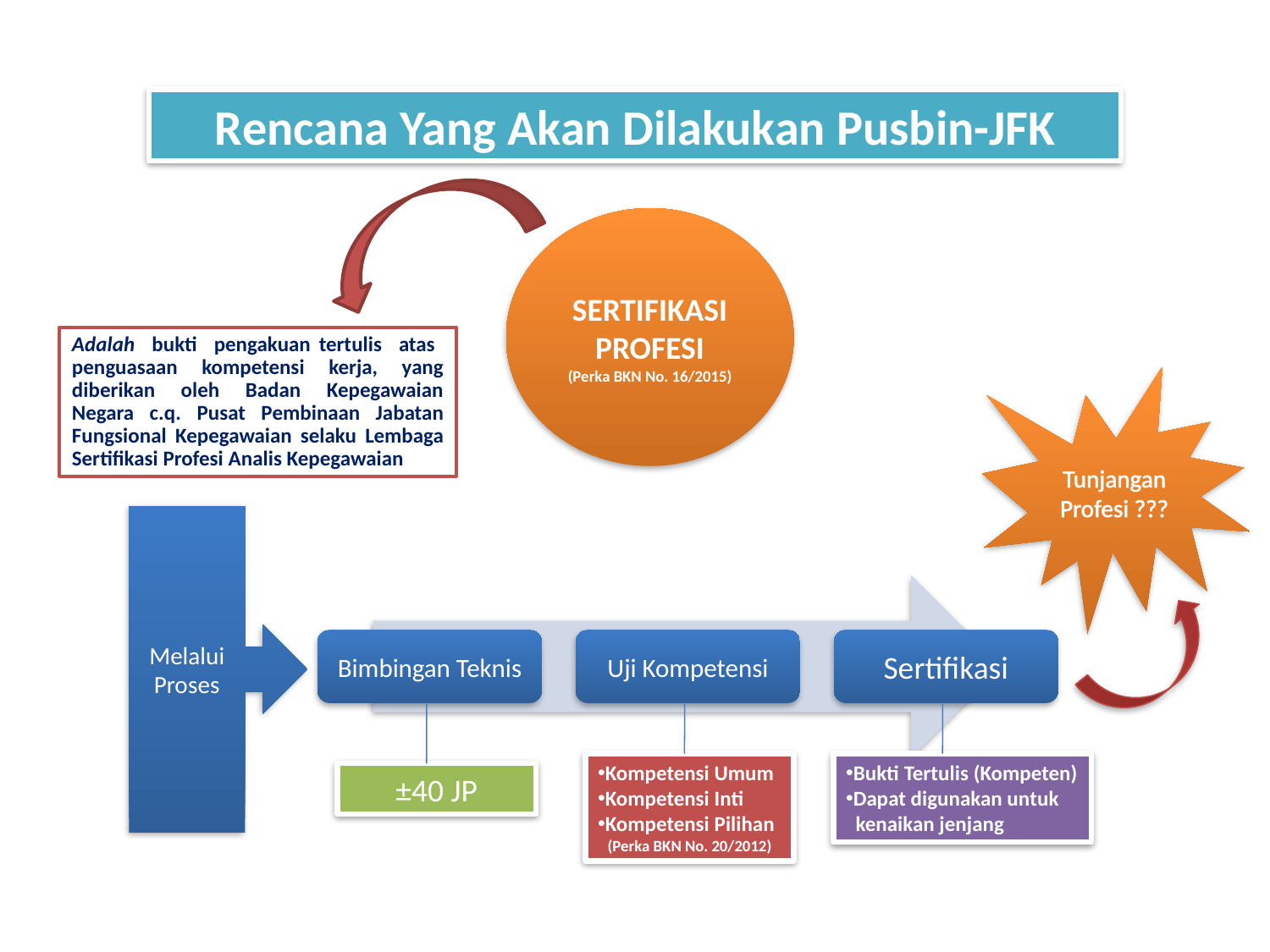

Rencana Yang Akan Dilakukan Pusbin-JFK

SERTIFIKASI PROFESI
(Perka BKN No. 16/2015)
Adalah  bukti  pengakuan tertulis  atas  penguasaan kompetensi kerja, yang diberikan oleh Badan Kepegawaian Negara c.q. Pusat Pembinaan Jabatan Fungsional Kepegawaian selaku Lembaga Sertifikasi Profesi Analis Kepegawaian
Tunjangan Profesi ???
Melalui Proses
Bimbingan Teknis
Uji Kompetensi
Sertifikasi

Kompetensi Umum
Kompetensi Inti
Kompetensi Pilihan
(Perka BKN No. 20/2012)
Bukti Tertulis (Kompeten)
Dapat digunakan untuk
  kenaikan jenjang
±40 JP